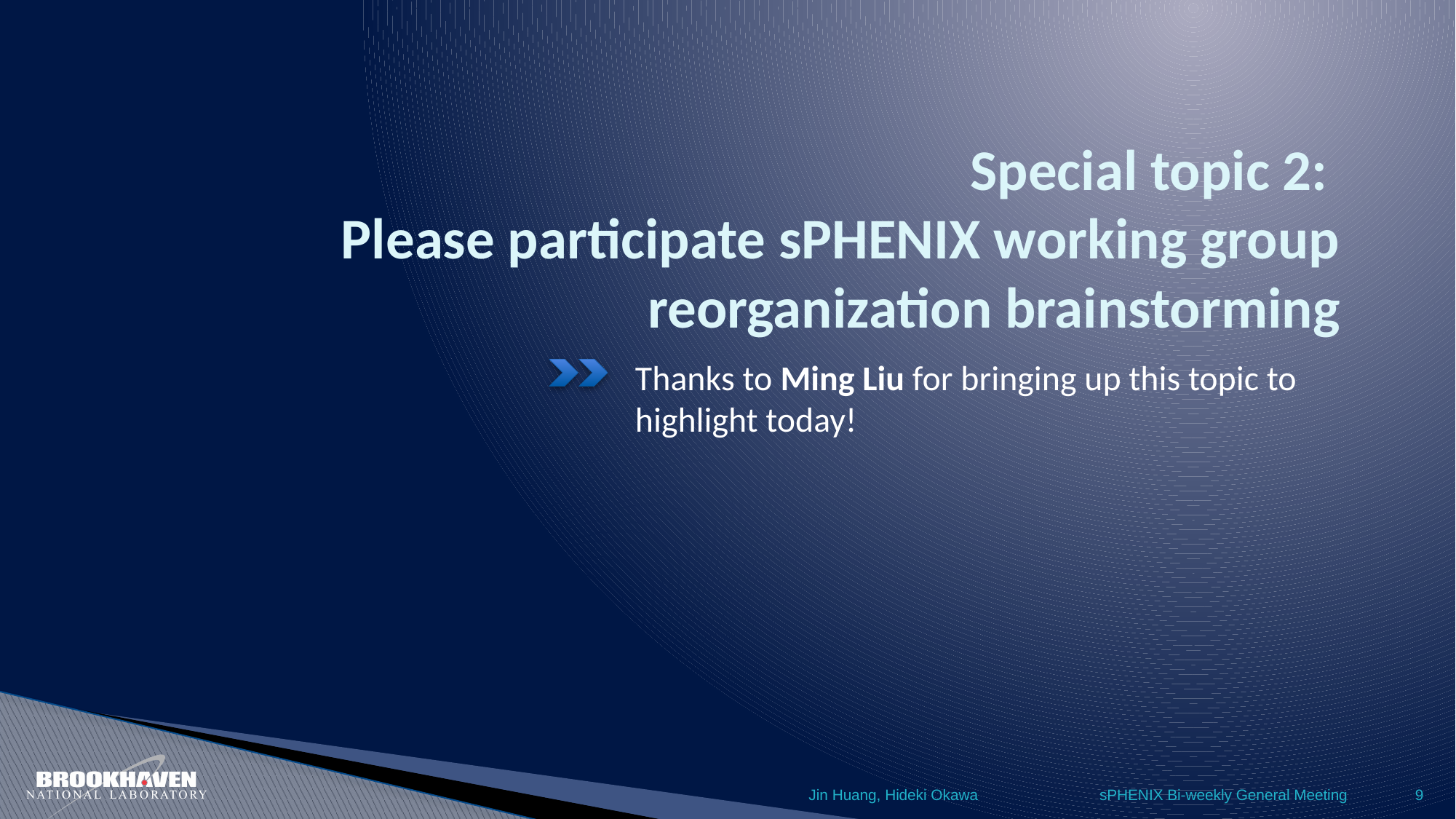

# Special topic 2: Please participate sPHENIX working group reorganization brainstorming
Thanks to Ming Liu for bringing up this topic to highlight today!
sPHENIX Bi-weekly General Meeting
Jin Huang, Hideki Okawa
9